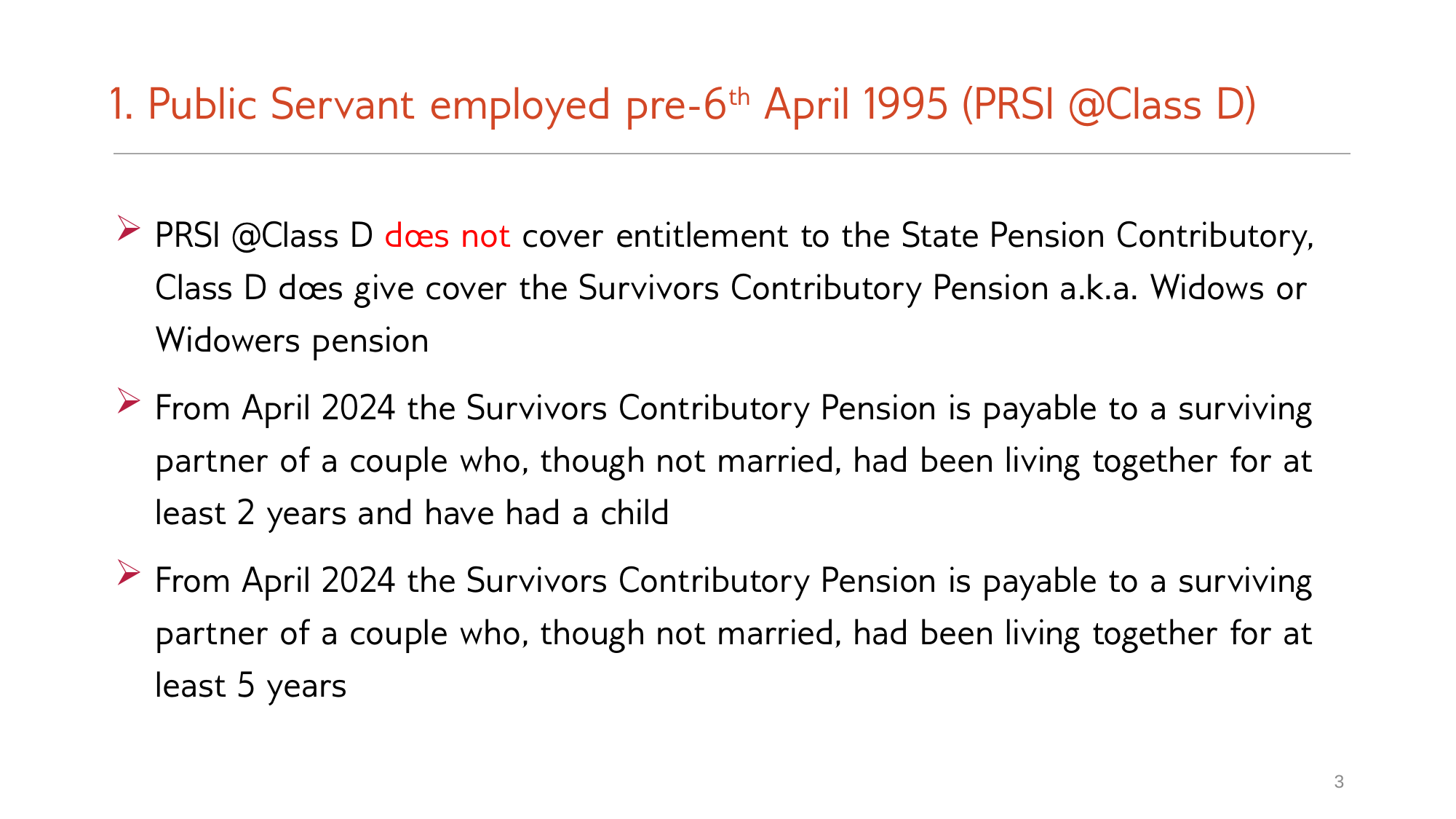

# 1. Public Servant employed pre-6th April 1995 (PRSI @Class D)
PRSI @Class D does not cover entitlement to the State Pension Contributory, Class D does give cover the Survivors Contributory Pension a.k.a. Widows or Widowers pension
From April 2024 the Survivors Contributory Pension is payable to a surviving partner of a couple who, though not married, had been living together for at least 2 years and have had a child
From April 2024 the Survivors Contributory Pension is payable to a surviving partner of a couple who, though not married, had been living together for at least 5 years

3